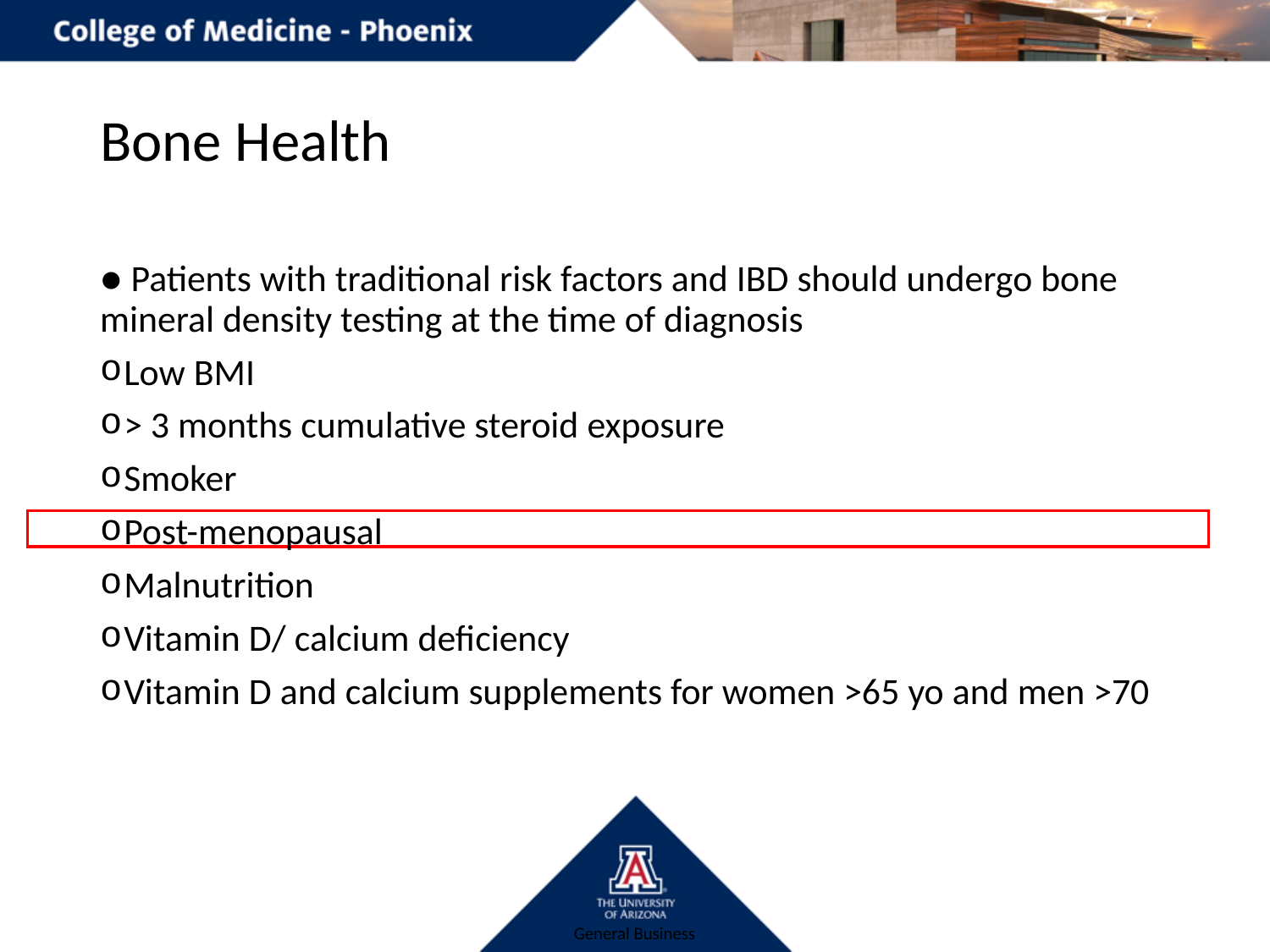

# Bone Health
● Patients with traditional risk factors and IBD should undergo bone mineral density testing at the time of diagnosis
Low BMI
> 3 months cumulative steroid exposure
Smoker
Post-menopausal
Malnutrition
Vitamin D/ calcium deficiency
Vitamin D and calcium supplements for women >65 yo and men >70